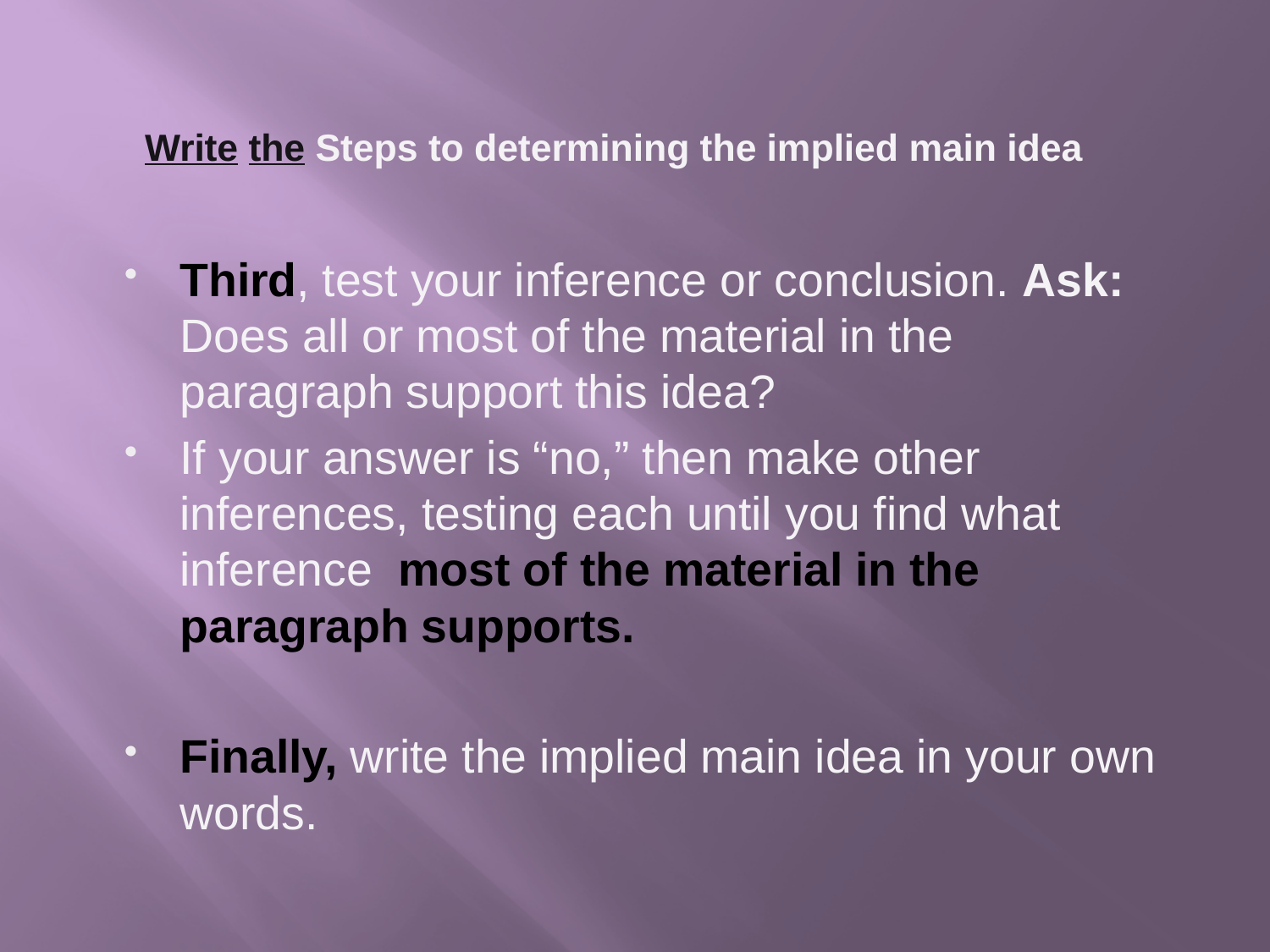

# Write the Steps to determining the implied main idea
Third, test your inference or conclusion. Ask: Does all or most of the material in the paragraph support this idea?
If your answer is “no,” then make other inferences, testing each until you find what inference  most of the material in the paragraph supports.

Finally, write the implied main idea in your own words.